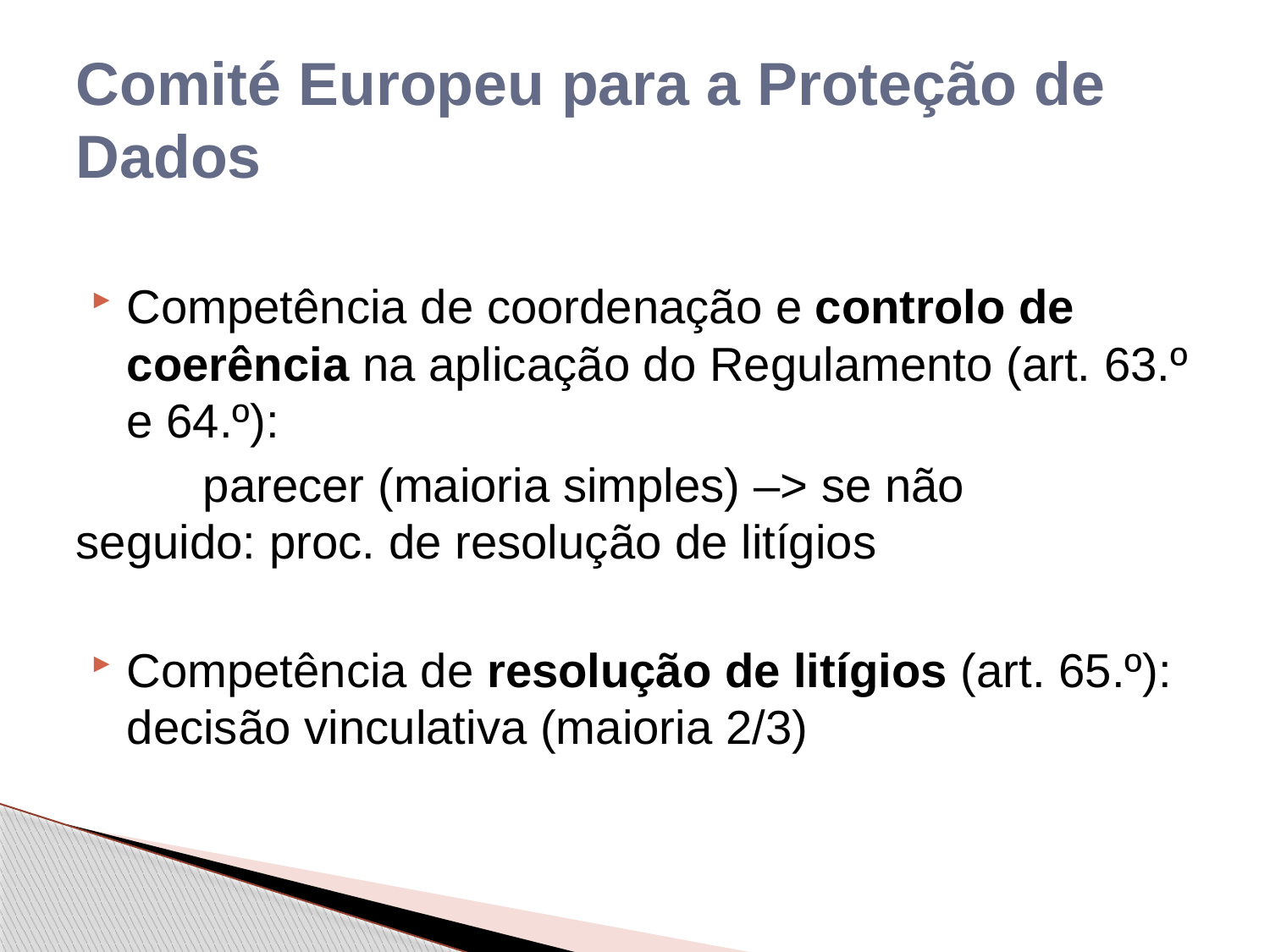

# Comité Europeu para a Proteção de Dados

Competência de coordenação e controlo de coerência na aplicação do Regulamento (art. 63.º e 64.º):
 	parecer (maioria simples) –> se não 	seguido: proc. de resolução de litígios

Competência de resolução de litígios (art. 65.º): decisão vinculativa (maioria 2/3)